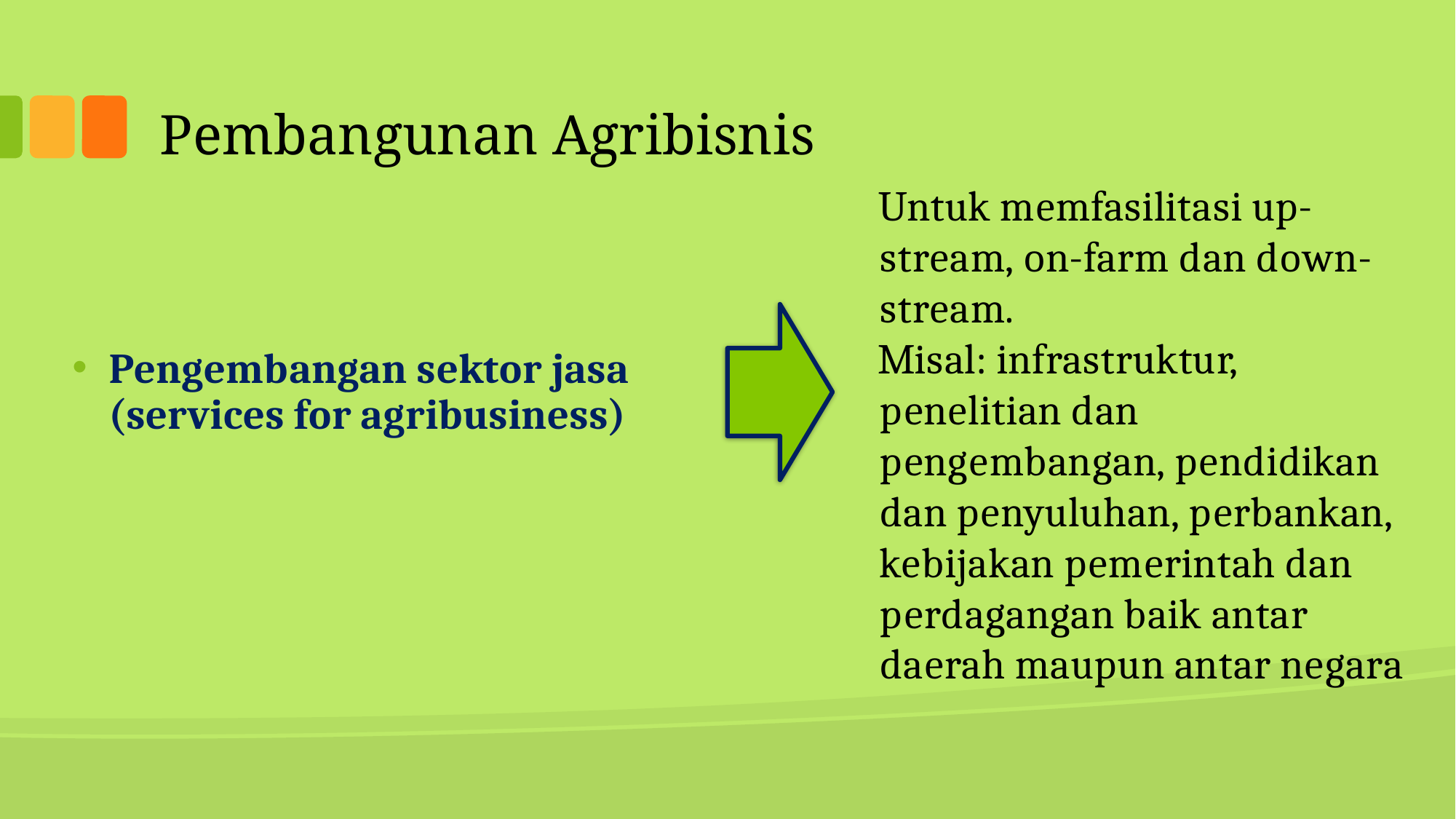

# Pembangunan Agribisnis
Untuk memfasilitasi up-stream, on-farm dan down-stream.
Misal: infrastruktur, penelitian dan pengembangan, pendidikan dan penyuluhan, perbankan, kebijakan pemerintah dan perdagangan baik antar daerah maupun antar negara

Pengembangan sektor jasa (services for agribusiness)